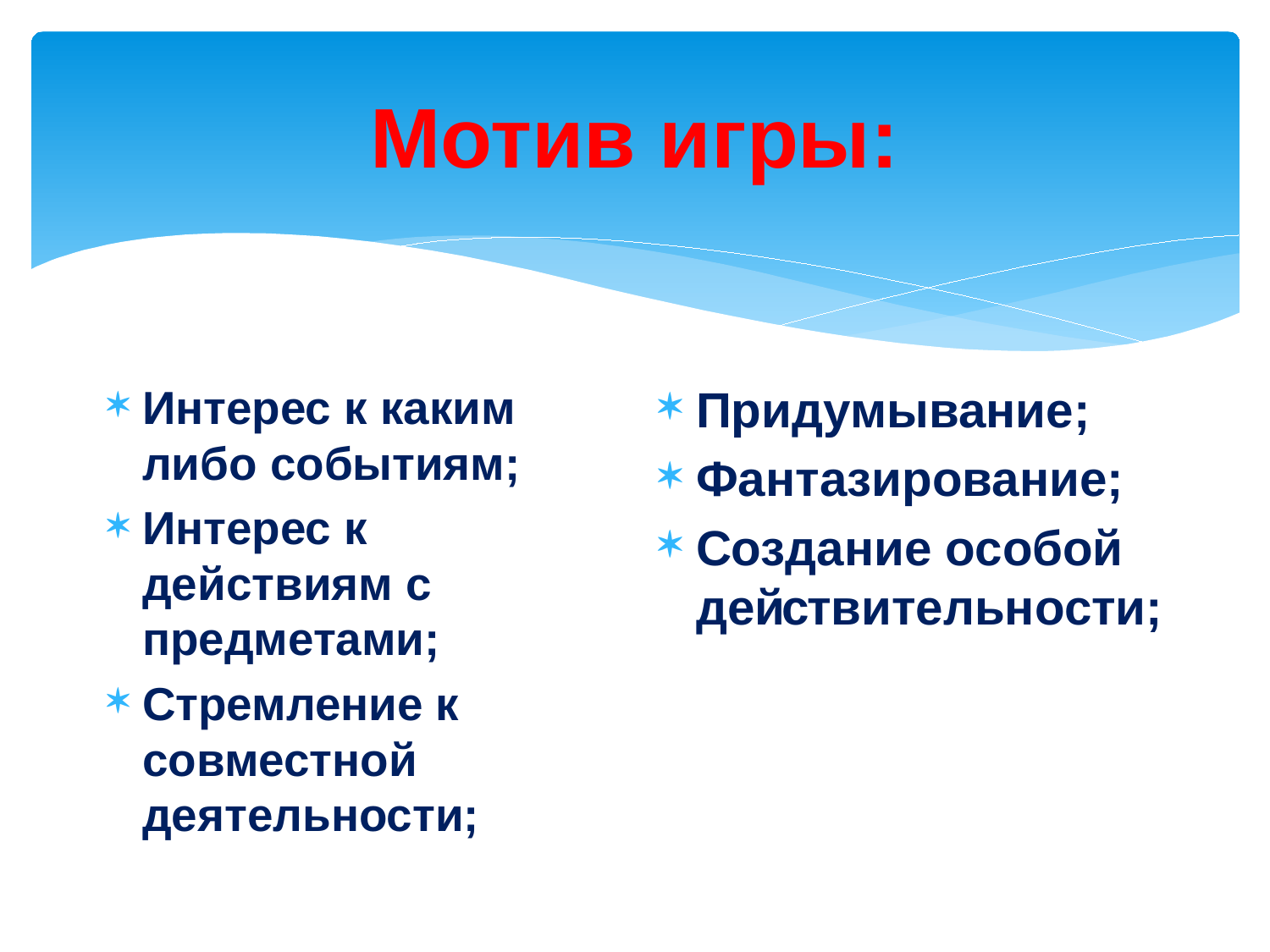

# Мотив игры:
Интерес к каким либо событиям;
Интерес к действиям с предметами;
Стремление к совместной деятельности;

Придумывание;
Фантазирование;
Создание особой действительности;